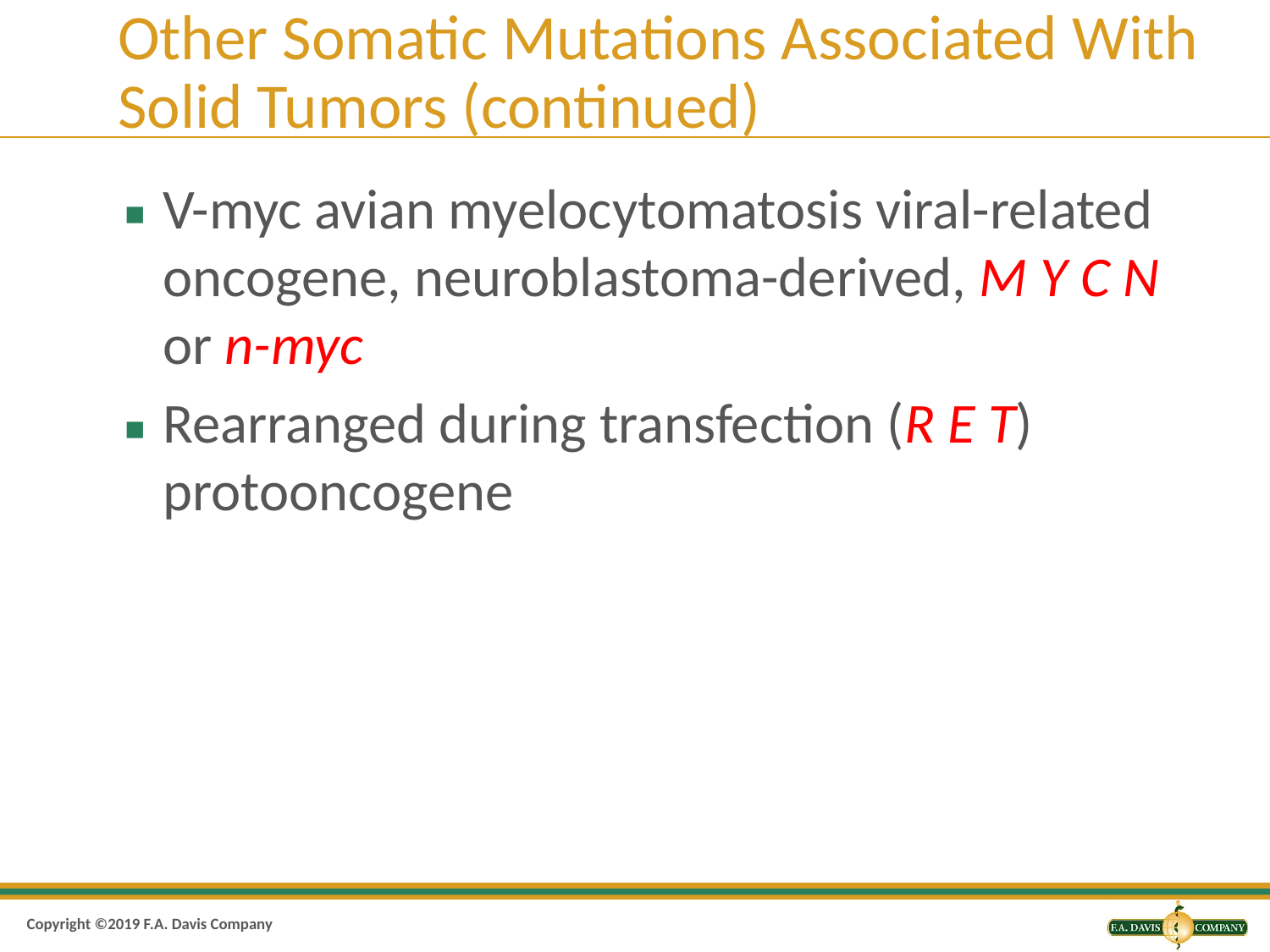

# Other Somatic Mutations Associated With Solid Tumors (continued)
V-myc avian myelocytomatosis viral-related oncogene, neuroblastoma-derived, M Y C N or n-myc
Rearranged during transfection (R E T) protooncogene